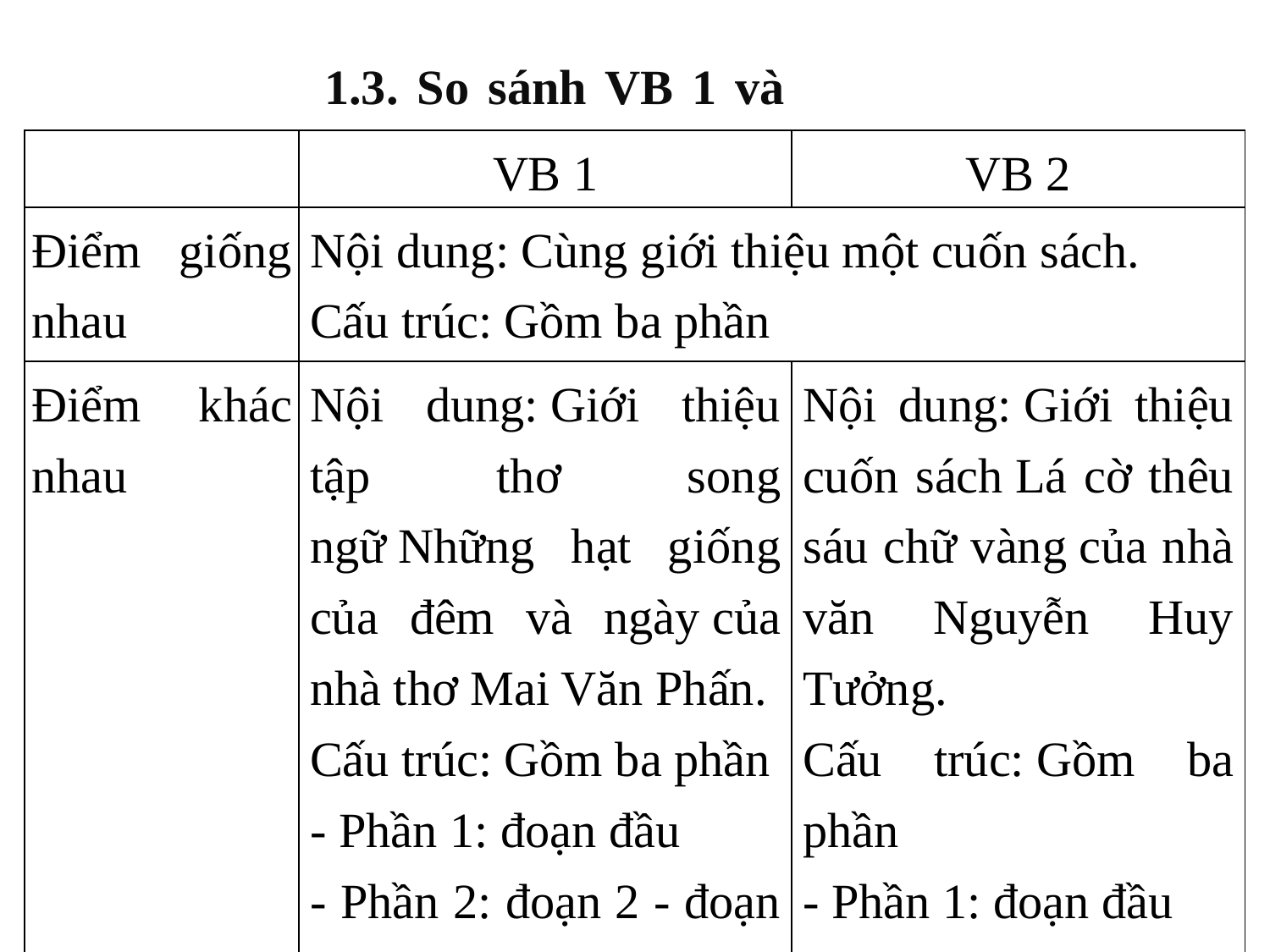

1.3. So sánh VB 1 và VB 2
|  | VB 1 | VB 2 |
| --- | --- | --- |
| Điểm giống nhau | Nội dung: Cùng giới thiệu một cuốn sách. Cấu trúc: Gồm ba phần |  |
| Điểm khác nhau | Nội dung: Giới thiệu tập thơ song ngữ Những hạt giống của đêm và ngày của nhà thơ Mai Văn Phấn. Cấu trúc: Gồm ba phần - Phần 1: đoạn đầu - Phần 2: đoạn 2 - đoạn 3 - Phần 3: đoạn cuối | Nội dung: Giới thiệu cuốn sách Lá cờ thêu sáu chữ vàng của nhà văn Nguyễn Huy Tưởng. Cấu trúc: Gồm ba phần - Phần 1: đoạn đầu - Phần 2: đoạn 2 - đoạn 8 - Phần 3: đoạn cuối |